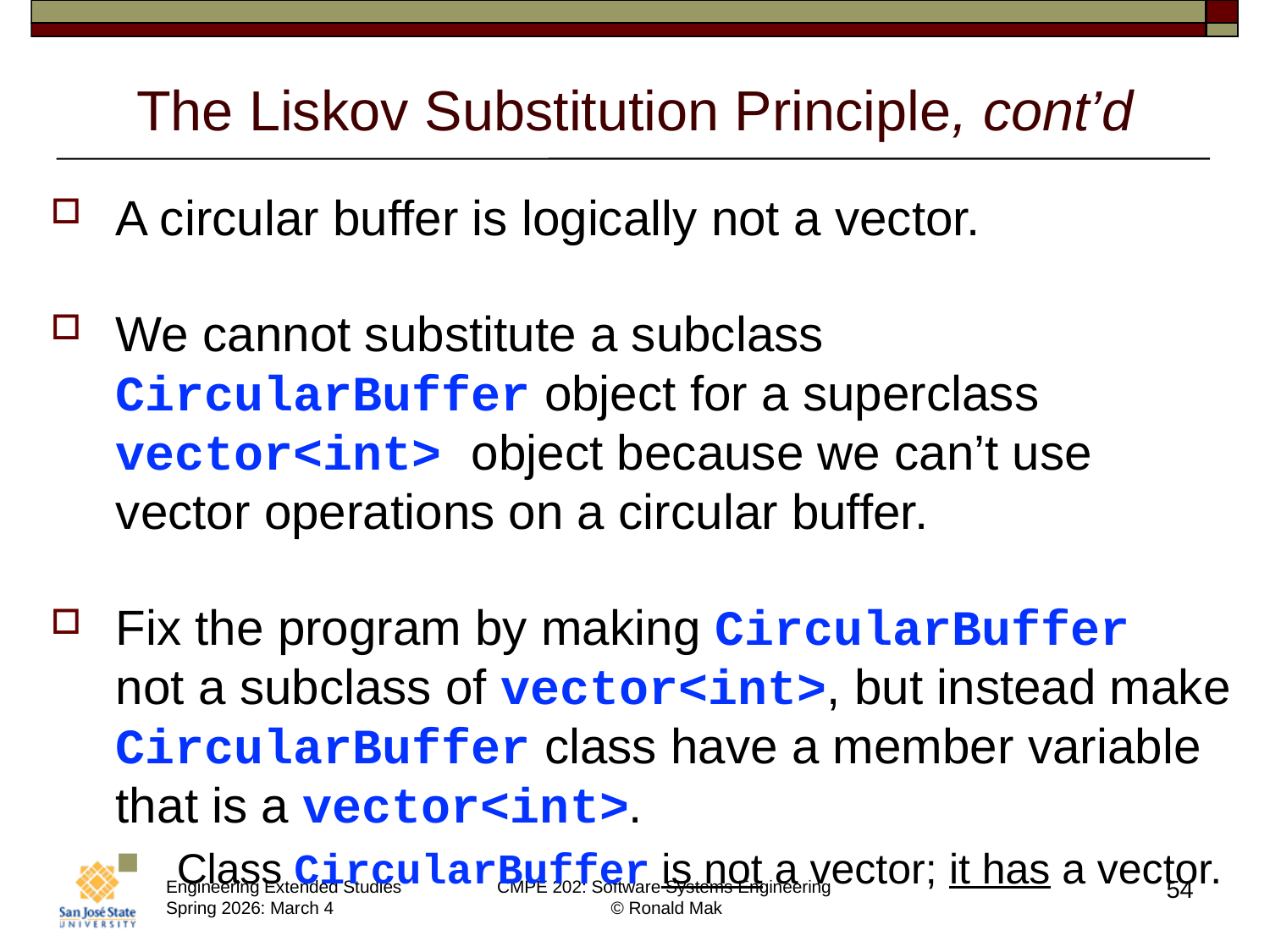

# The Liskov Substitution Principle, cont’d
A circular buffer is logically not a vector.

We cannot substitute a subclass CircularBuffer object for a superclass vector<int> object because we can’t use
vector operations on a circular buffer.

Fix the program by making CircularBuffer
not a subclass of vector<int>, but instead make CircularBuffer class have a member variable that is a vector<int>.
Class CircularBuffer is not a vector; it has a vector.
54